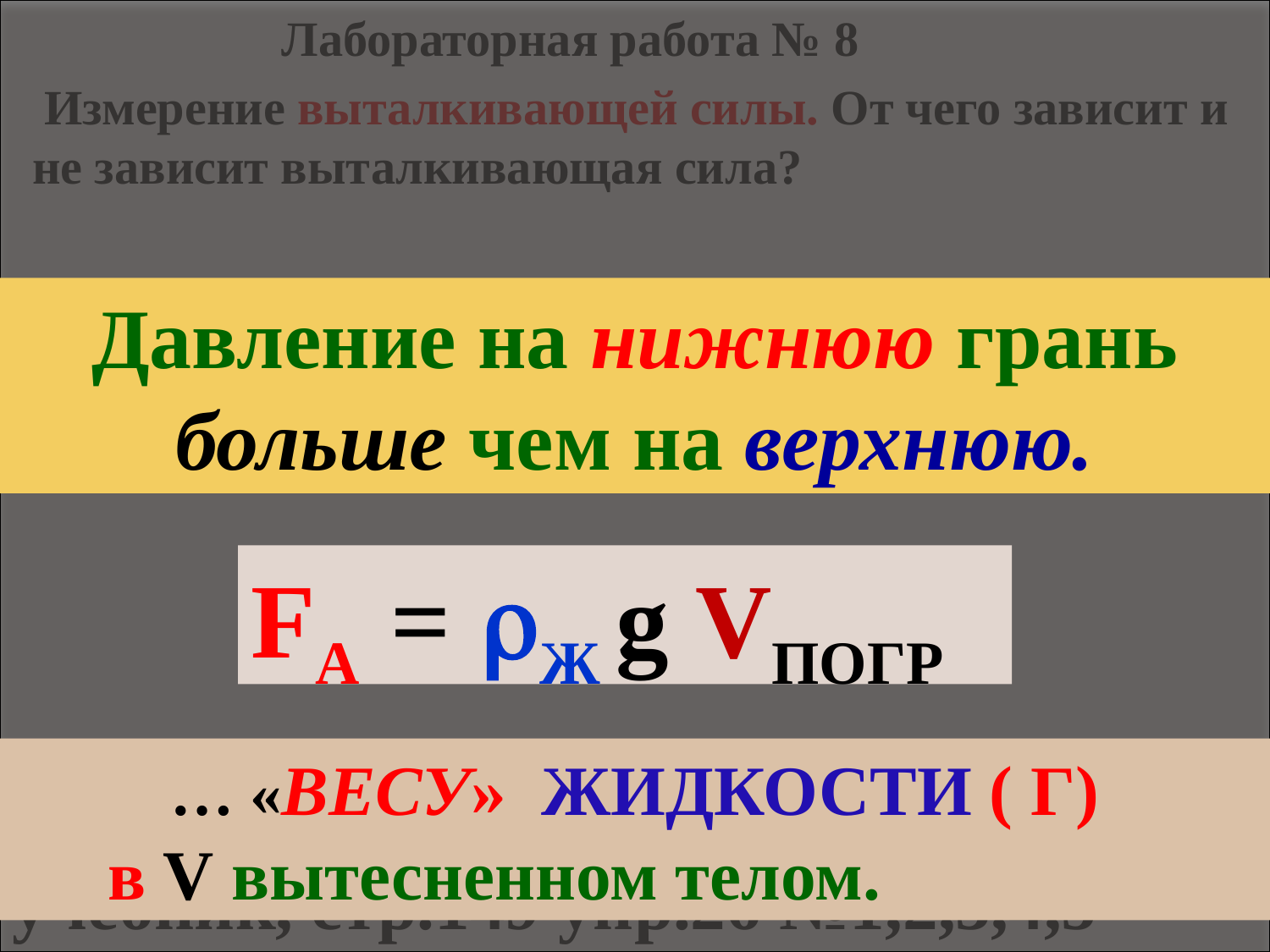

Давление на нижнюю грань больше чем на верхнюю.
… «ВЕСУ»  ЖИДКОСТИ ( Г)
      в V вытесненном телом.
FA  =  ρЖ g VПОГР
Лабораторная работа № 8
 Измерение выталкивающей силы. От чего зависит и не зависит выталкивающая сила?
ОБОРУДОВАНИЕ: динамометр, груз по 1Н, сосуд с водой,  раствор соли.
Ход работы:
13-3    ФотФстр.24/    для диагн, стр20,
учебник, стр.149 упр.26 №1,2,3,4,5